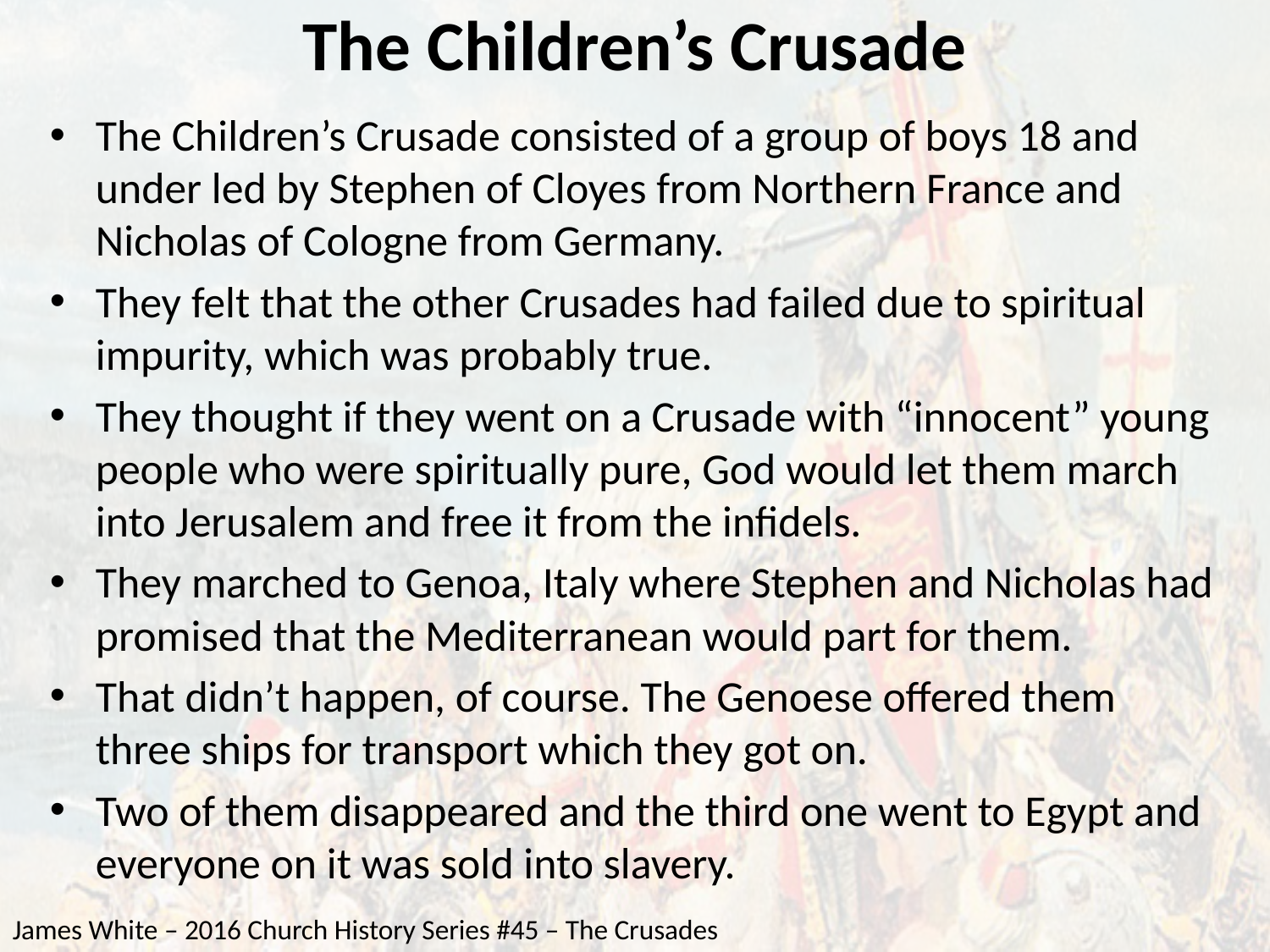

# The Children’s Crusade
The Children’s Crusade consisted of a group of boys 18 and under led by Stephen of Cloyes from Northern France and Nicholas of Cologne from Germany.
They felt that the other Crusades had failed due to spiritual impurity, which was probably true.
They thought if they went on a Crusade with “innocent” young people who were spiritually pure, God would let them march into Jerusalem and free it from the infidels.
They marched to Genoa, Italy where Stephen and Nicholas had promised that the Mediterranean would part for them.
That didn’t happen, of course. The Genoese offered them three ships for transport which they got on.
Two of them disappeared and the third one went to Egypt and everyone on it was sold into slavery.
James White – 2016 Church History Series #45 – The Crusades